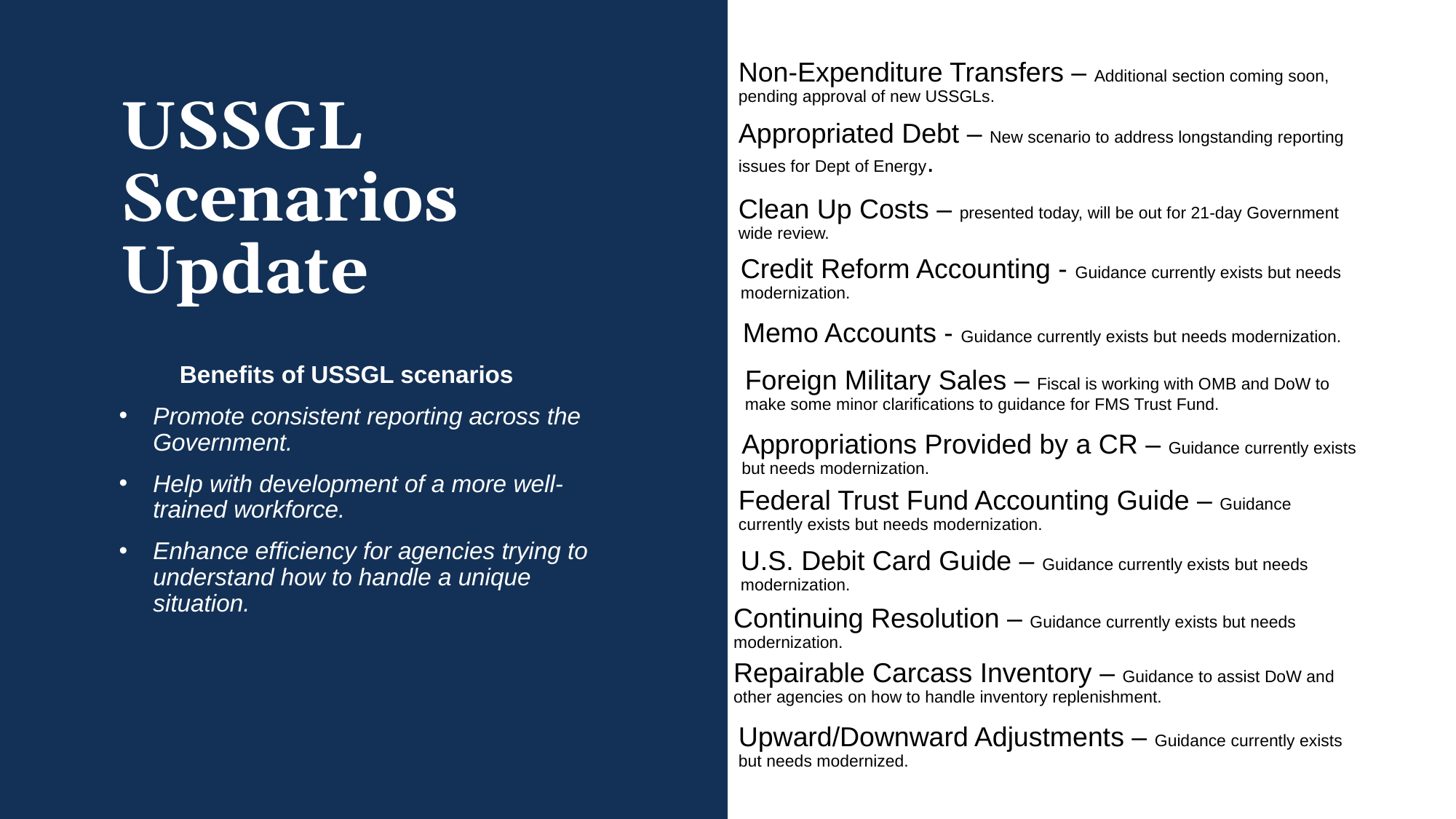

Non-Expenditure Transfers – Additional section coming soon, pending approval of new USSGLs.
# USSGL Scenarios Update
Appropriated Debt – New scenario to address longstanding reporting issues for Dept of Energy.
Clean Up Costs – presented today, will be out for 21-day Government wide review.
Credit Reform Accounting - Guidance currently exists but needs modernization.
Memo Accounts - Guidance currently exists but needs modernization.
         Benefits of USSGL scenarios
Promote consistent reporting across the Government.
Help with development of a more well-trained workforce.
Enhance efficiency for agencies trying to understand how to handle a unique situation.

Foreign Military Sales – Fiscal is working with OMB and DoW to make some minor clarifications to guidance for FMS Trust Fund.
Appropriations Provided by a CR – Guidance currently exists but needs modernization.
Federal Trust Fund Accounting Guide – Guidance currently exists but needs modernization.
U.S. Debit Card Guide – Guidance currently exists but needs modernization.
Continuing Resolution – Guidance currently exists but needs modernization.
Repairable Carcass Inventory – Guidance to assist DoW and other agencies on how to handle inventory replenishment.
Upward/Downward Adjustments – Guidance currently exists but needs modernized.